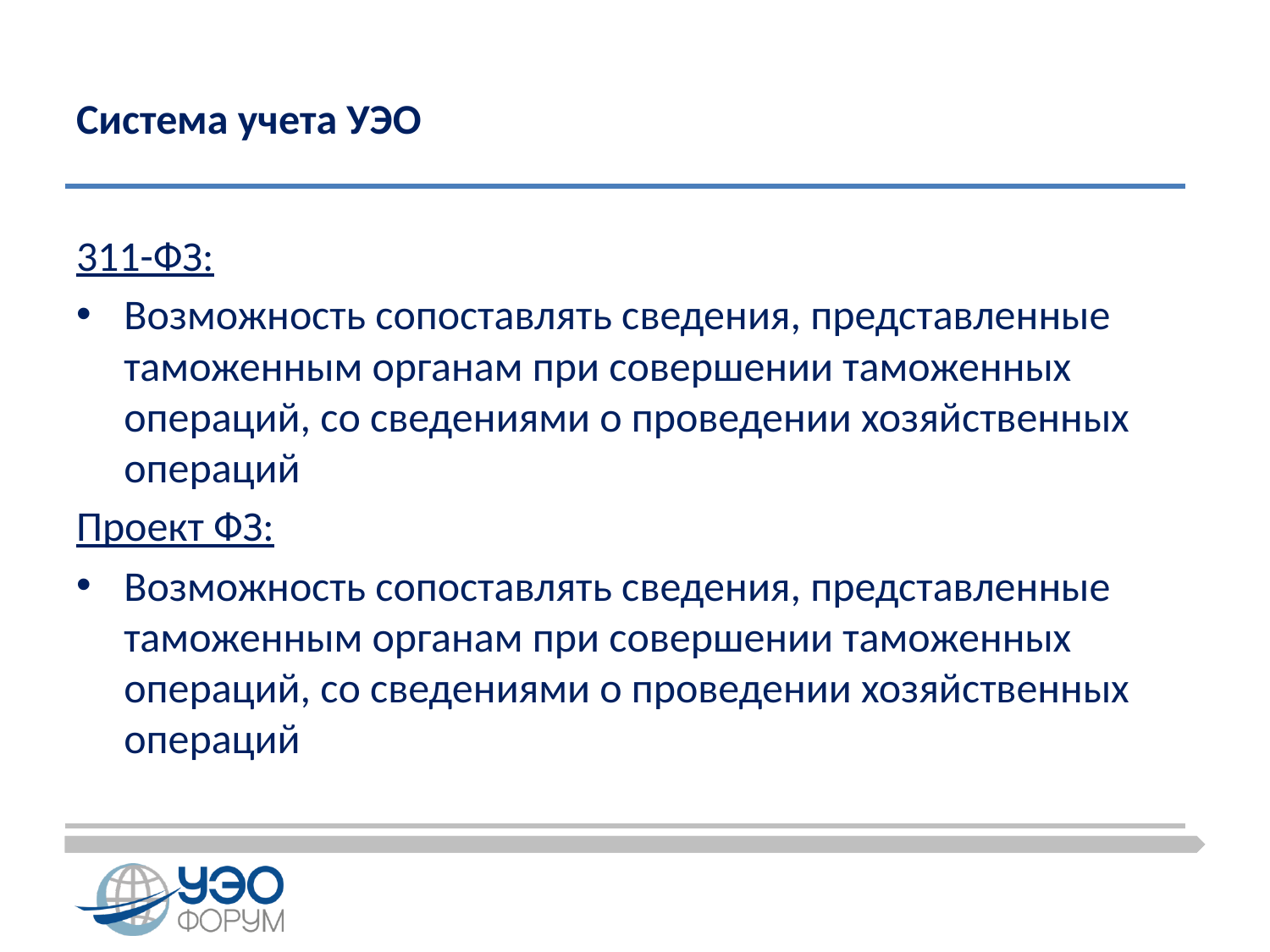

# Система учета УЭО
311-ФЗ:
Возможность сопоставлять сведения, представленные таможенным органам при совершении таможенных операций, со сведениями о проведении хозяйственных операций
Проект ФЗ:
Возможность сопоставлять сведения, представленные таможенным органам при совершении таможенных операций, со сведениями о проведении хозяйственных операций